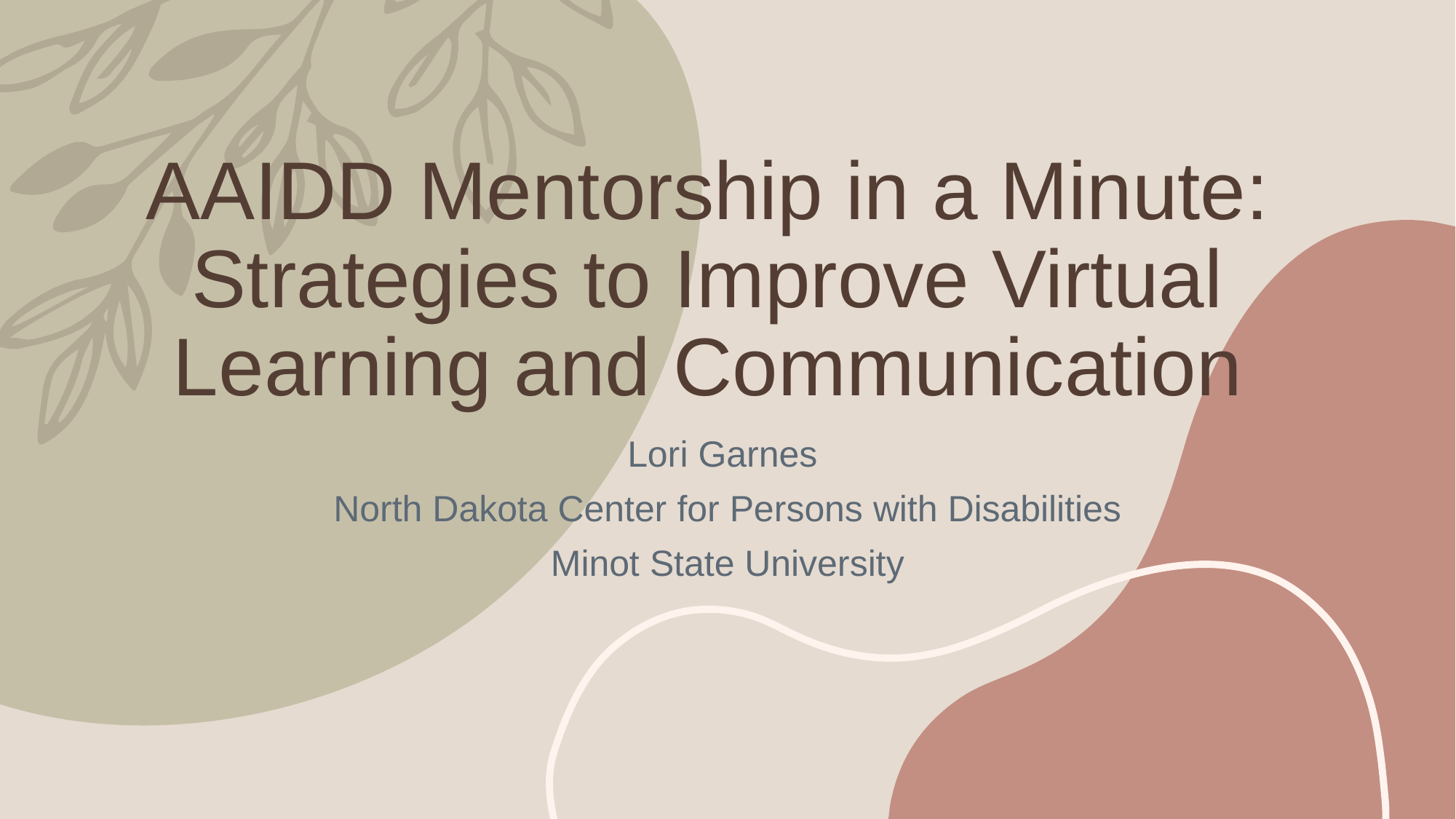

# AAIDD Mentorship in a Minute: Strategies to Improve Virtual Learning and Communication
Lori Garnes
North Dakota Center for Persons with Disabilities
Minot State University